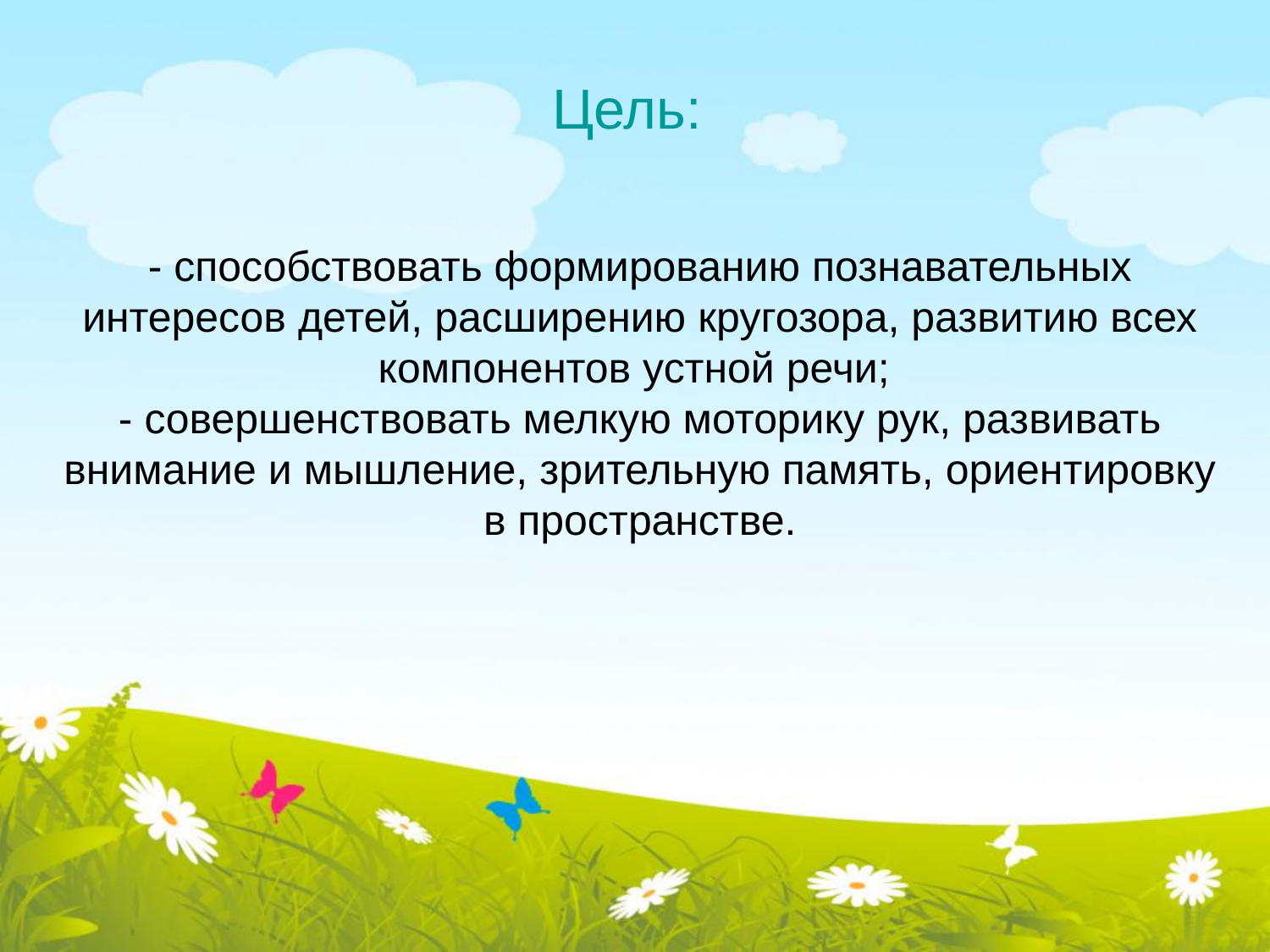

Цель:
- способствовать формированию познавательных интересов детей, расширению кругозора, развитию всех компонентов устной речи;
- совершенствовать мелкую моторику рук, развивать внимание и мышление, зрительную память, ориентировку в пространстве.